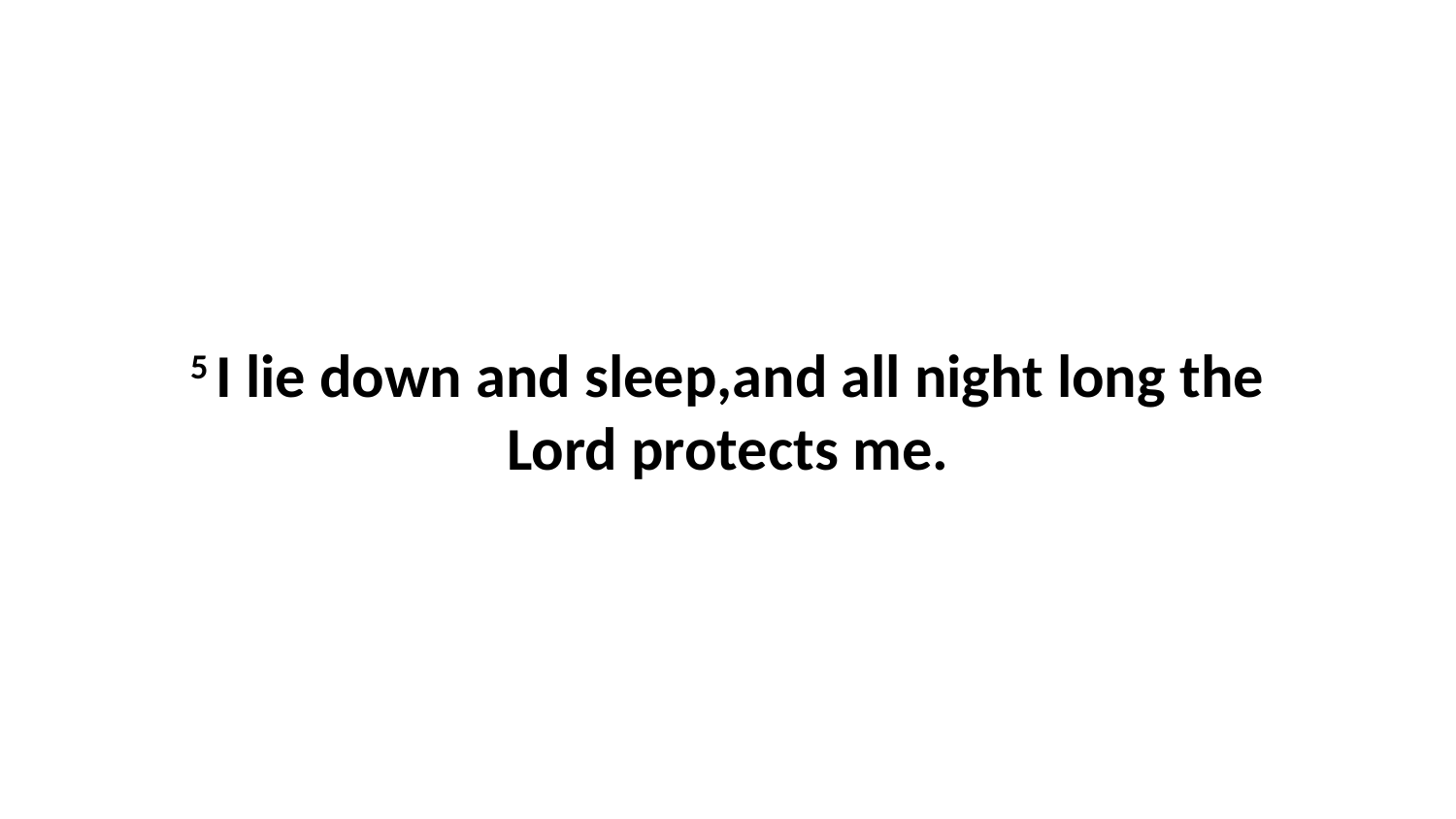

5 I lie down and sleep,and all night long the Lord protects me.